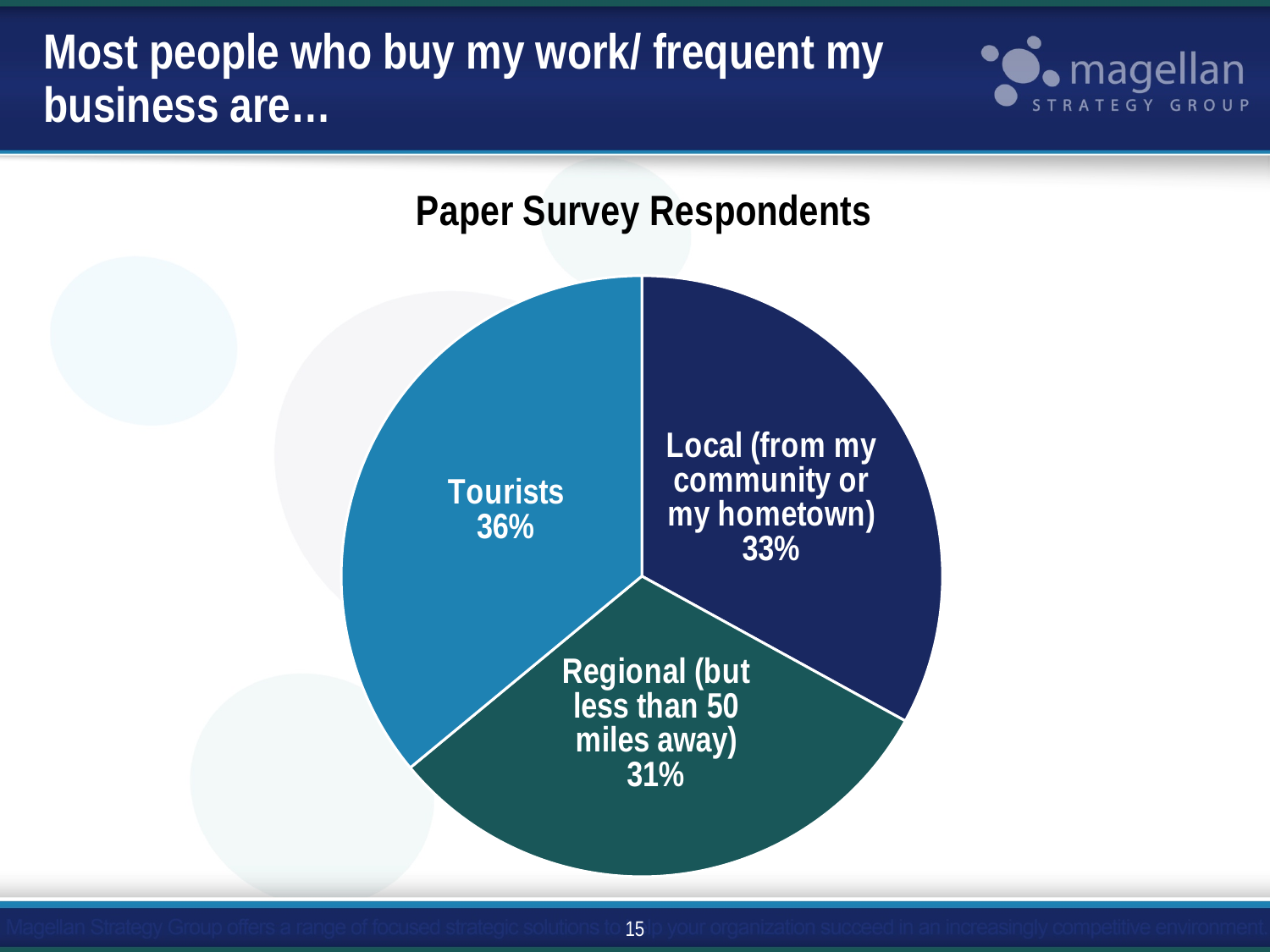

# Most people who buy my work/ frequent my business are…

### Chart: Paper Survey Respondents

| Category | Column1 |
|---|---|
| Local (from my community or my hometown) | 0.33 |
| Regional (but less than 50 miles away) | 0.31 |
| Tourists | 0.36 |
15